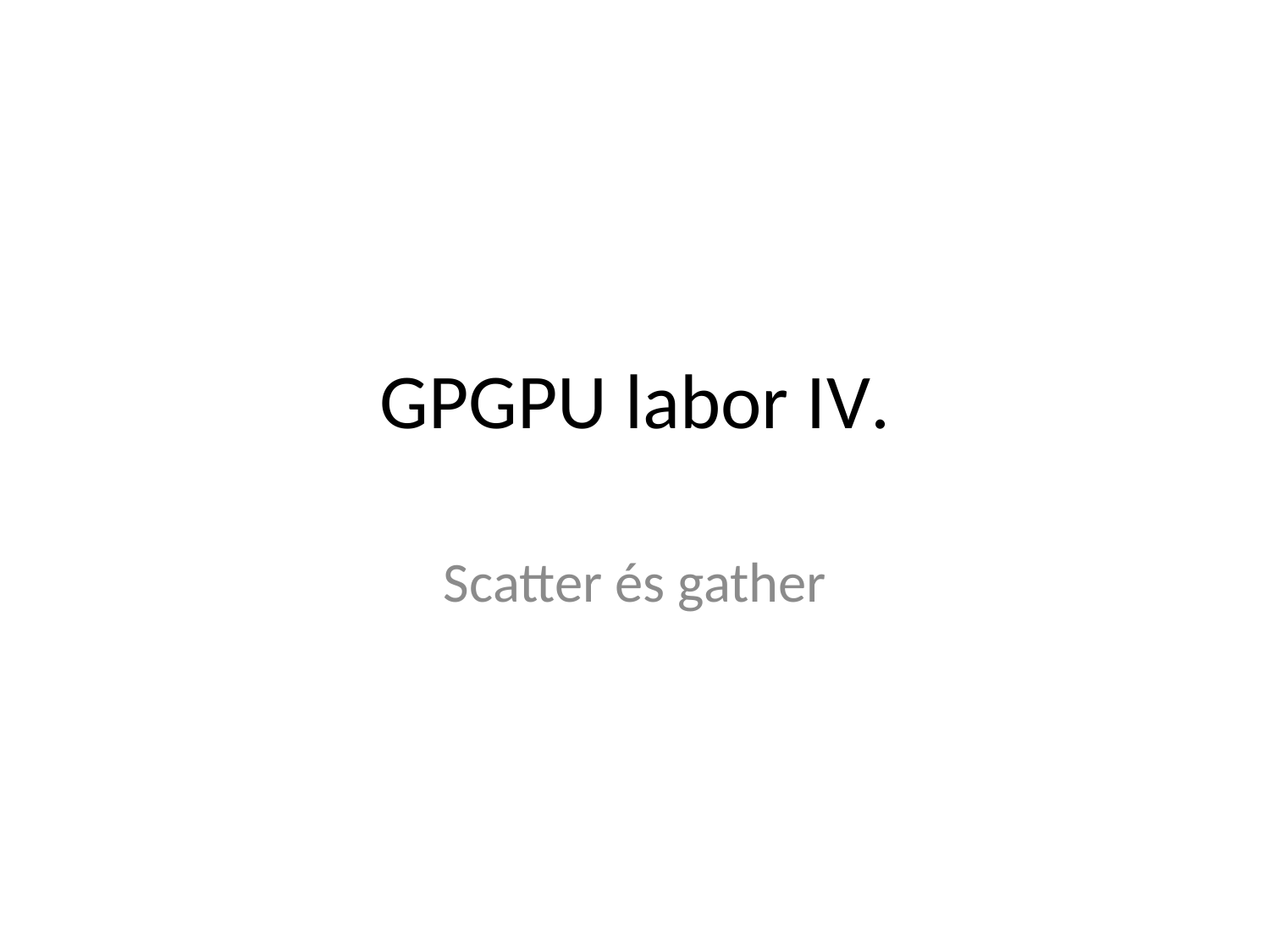

# GPGPU labor IV.
Scatter és gather